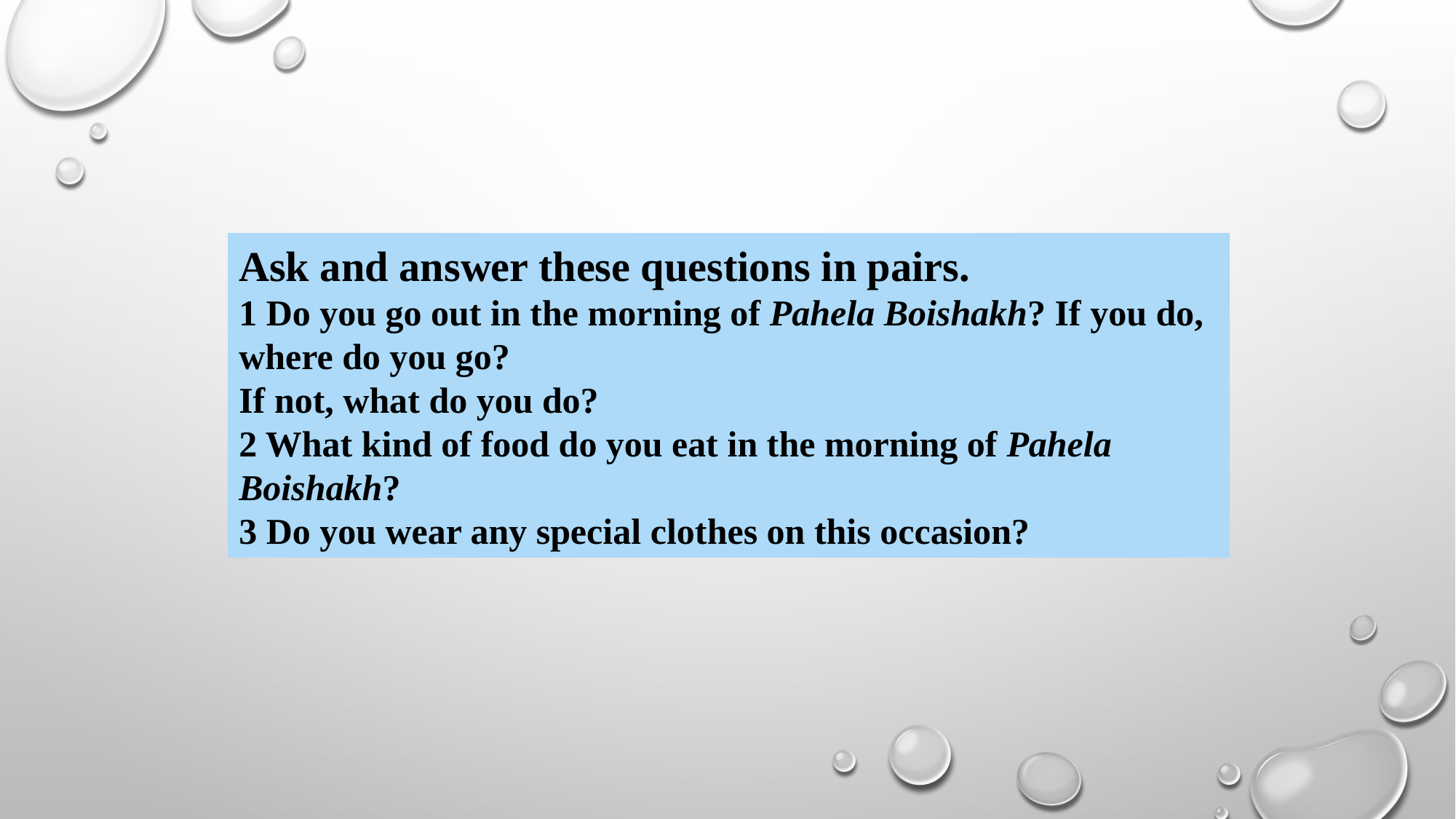

Ask and answer these questions in pairs.
1 Do you go out in the morning of Pahela Boishakh? If you do, where do you go?
If not, what do you do?
2 What kind of food do you eat in the morning of Pahela Boishakh?
3 Do you wear any special clothes on this occasion?